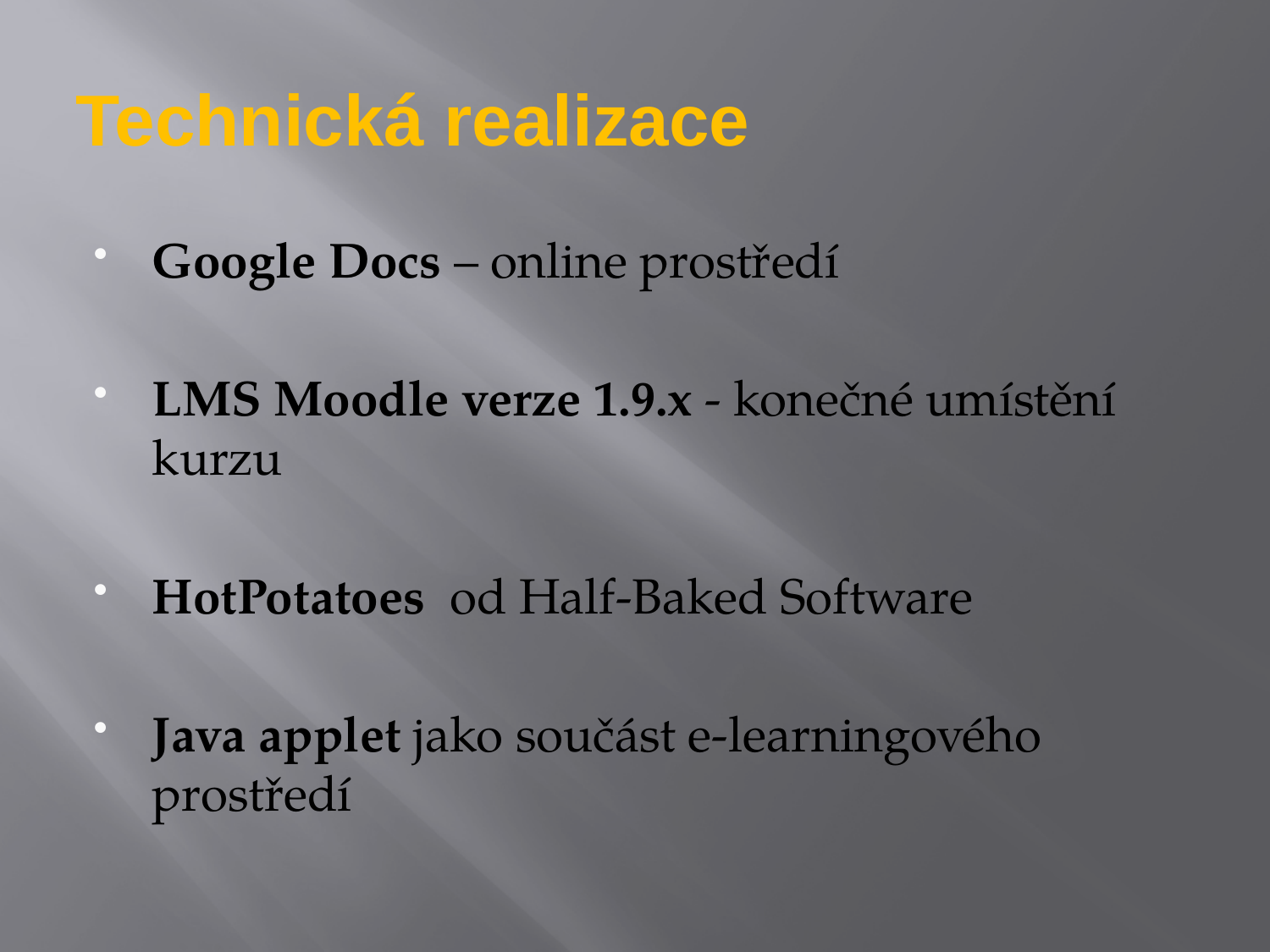

# Technická realizace
Google Docs – online prostředí

LMS Moodle verze 1.9.x - konečné umístění kurzu

HotPotatoes  od Half-Baked Software

Java applet jako součást e-learningového prostředí